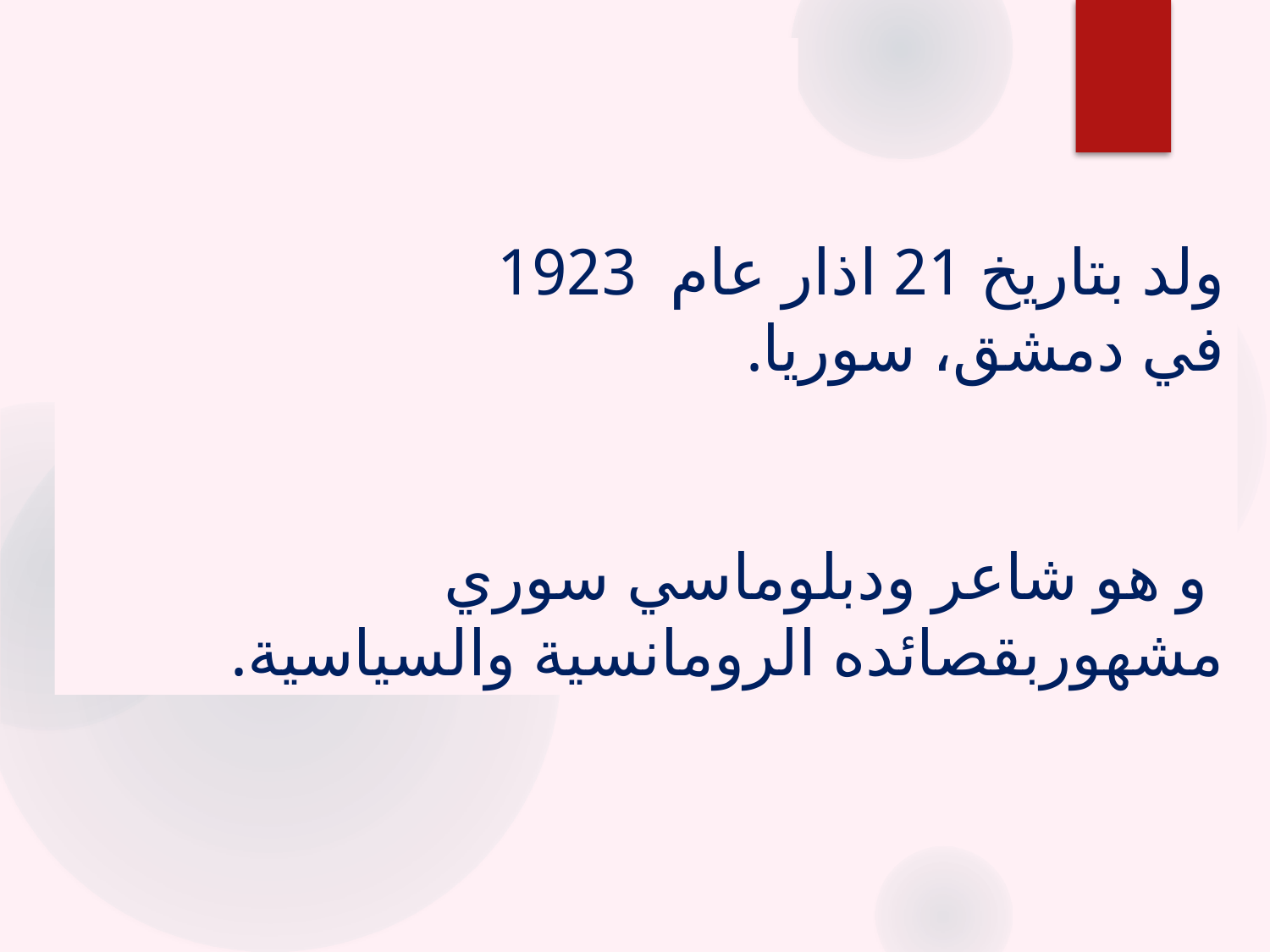

#
ولد بتاريخ 21 اذار عام  1923
في دمشق، سوريا.

 و هو شاعر ودبلوماسي سوري مشهوربقصائده الرومانسية والسياسية.